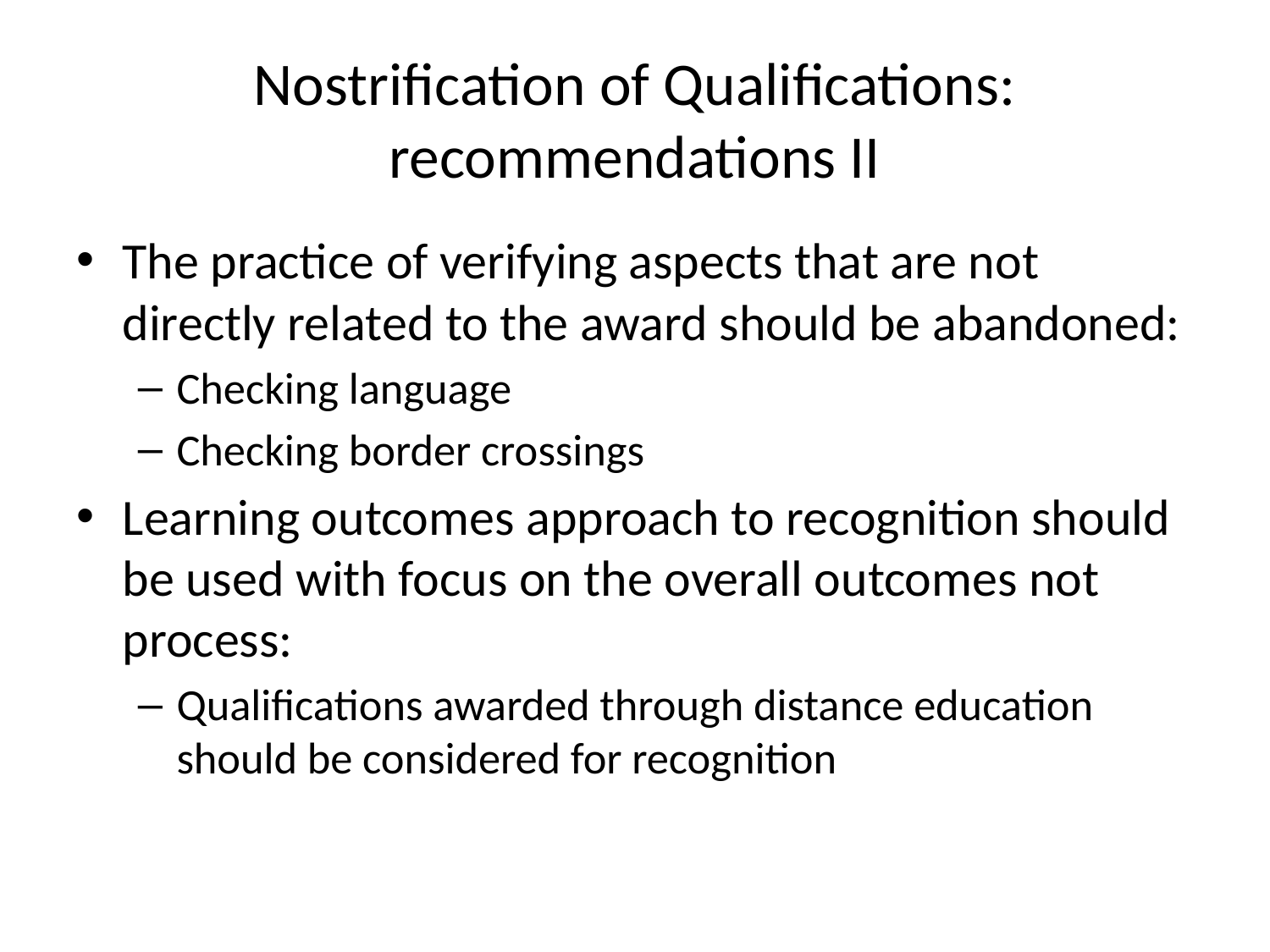

# Nostrification of Qualifications: recommendations II
The practice of verifying aspects that are not directly related to the award should be abandoned:
Checking language
Checking border crossings
Learning outcomes approach to recognition should be used with focus on the overall outcomes not process:
Qualifications awarded through distance education should be considered for recognition